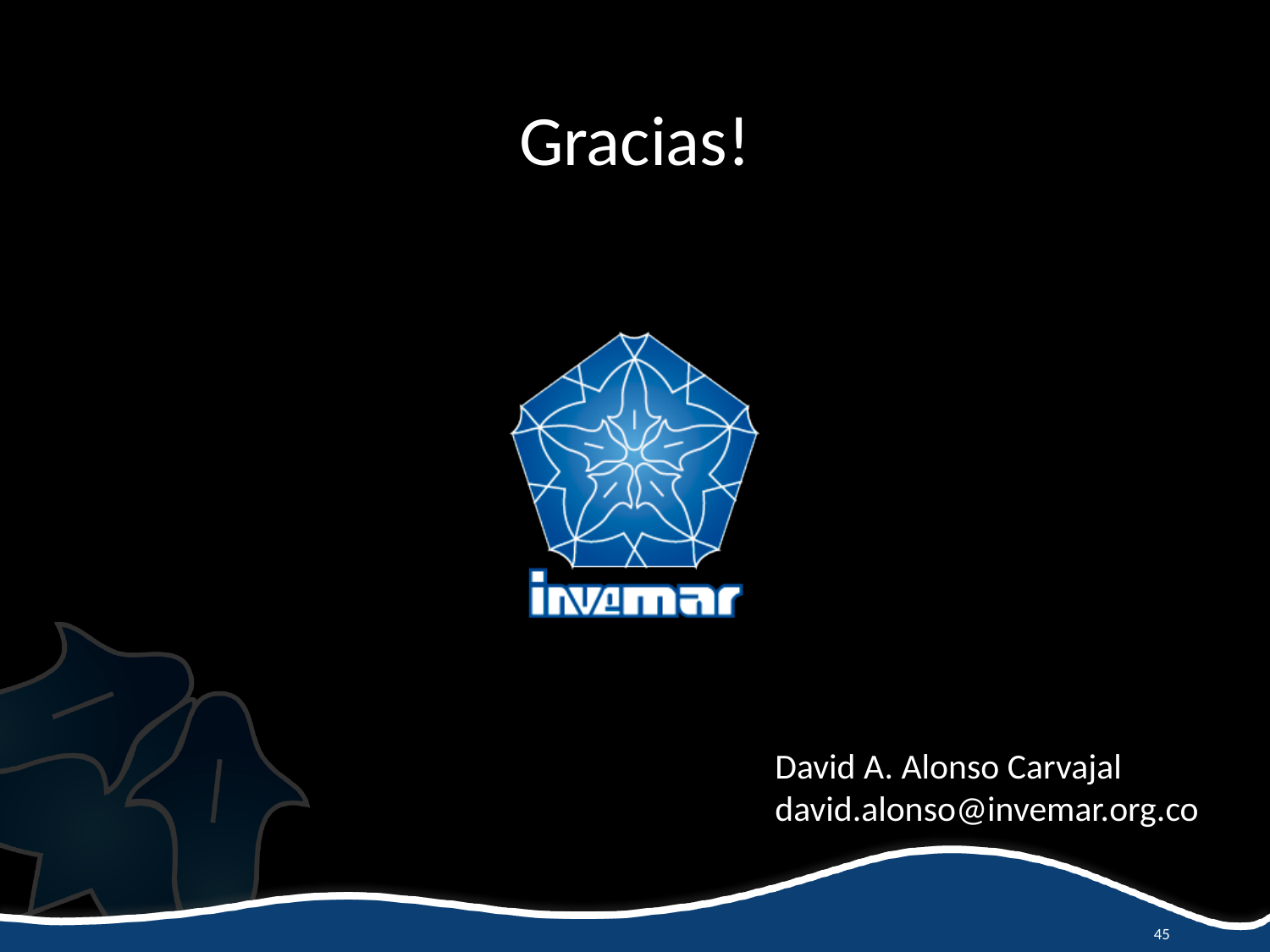

# Gracias!
David A. Alonso Carvajal
david.alonso@invemar.org.co
45